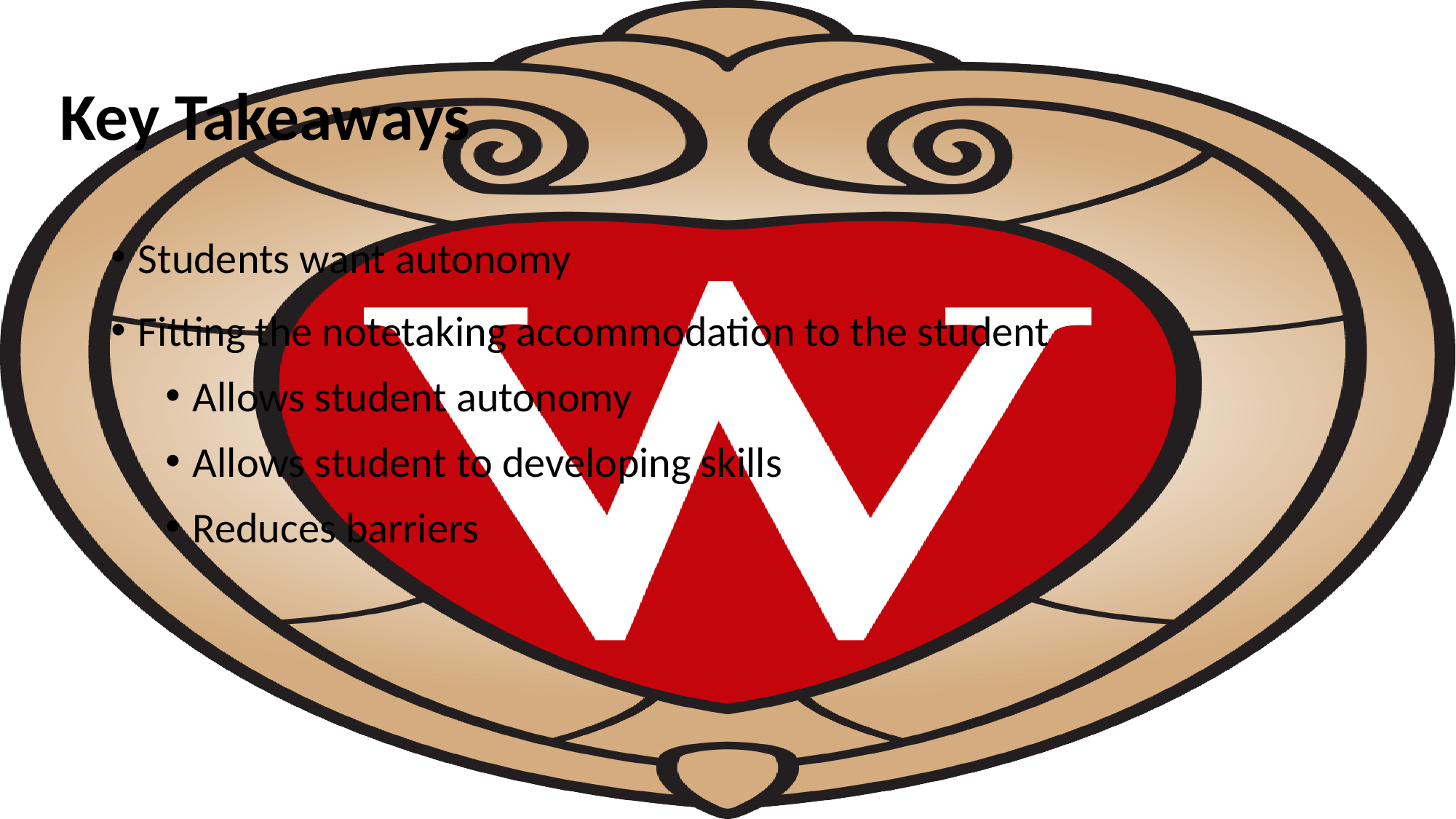

# Key Takeaways
Students want autonomy
Fitting the notetaking accommodation to the student
Allows student autonomy
Allows student to developing skills
Reduces barriers